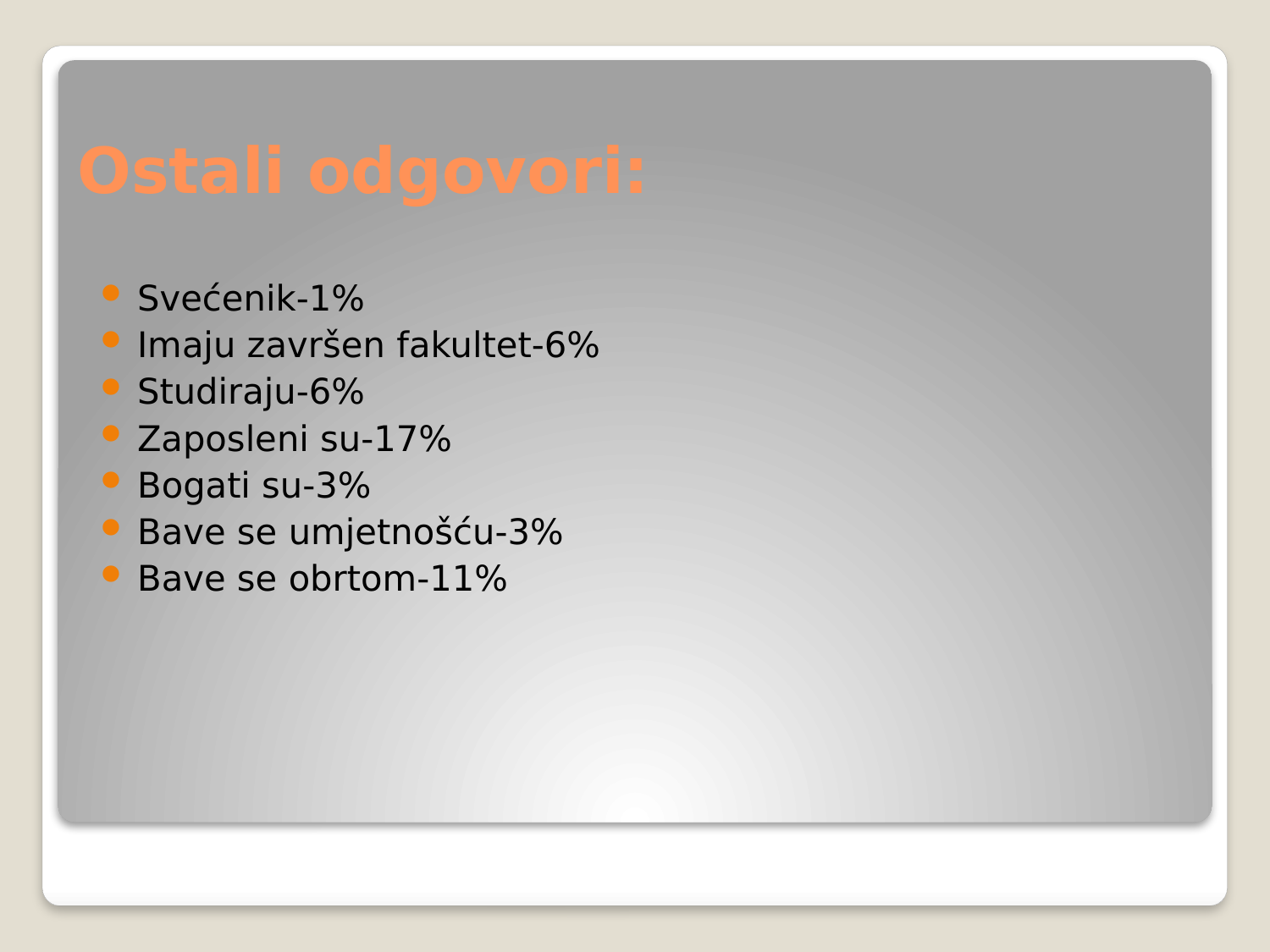

# Ostali odgovori:

Svećenik-1%
Imaju završen fakultet-6%
Studiraju-6%
Zaposleni su-17%
Bogati su-3%
Bave se umjetnošću-3%
Bave se obrtom-11%